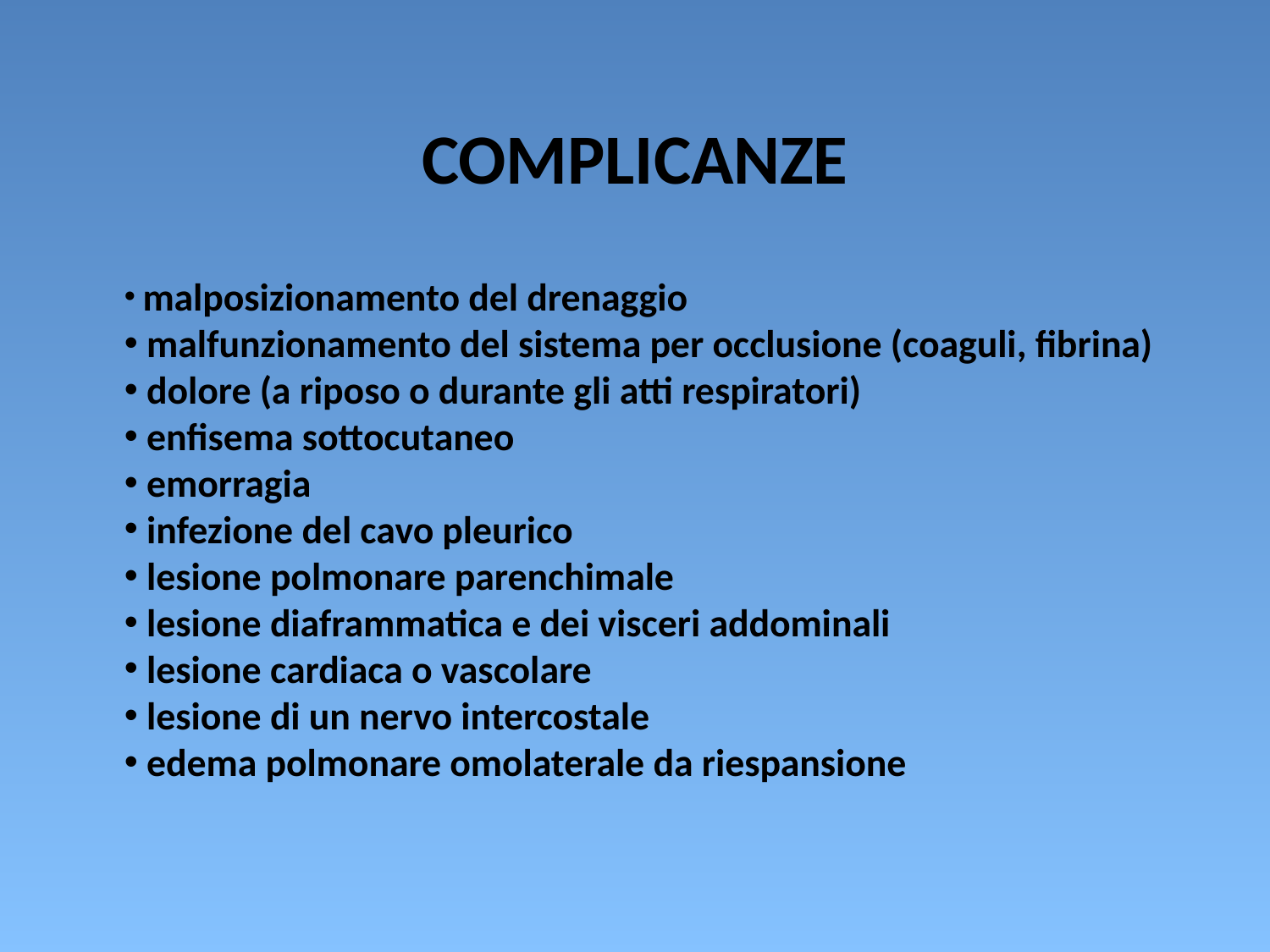

# COMPLICANZE
 malposizionamento del drenaggio
 malfunzionamento del sistema per occlusione (coaguli, fibrina)
 dolore (a riposo o durante gli atti respiratori)
 enfisema sottocutaneo
 emorragia
 infezione del cavo pleurico
 lesione polmonare parenchimale
 lesione diaframmatica e dei visceri addominali
 lesione cardiaca o vascolare
 lesione di un nervo intercostale
 edema polmonare omolaterale da riespansione